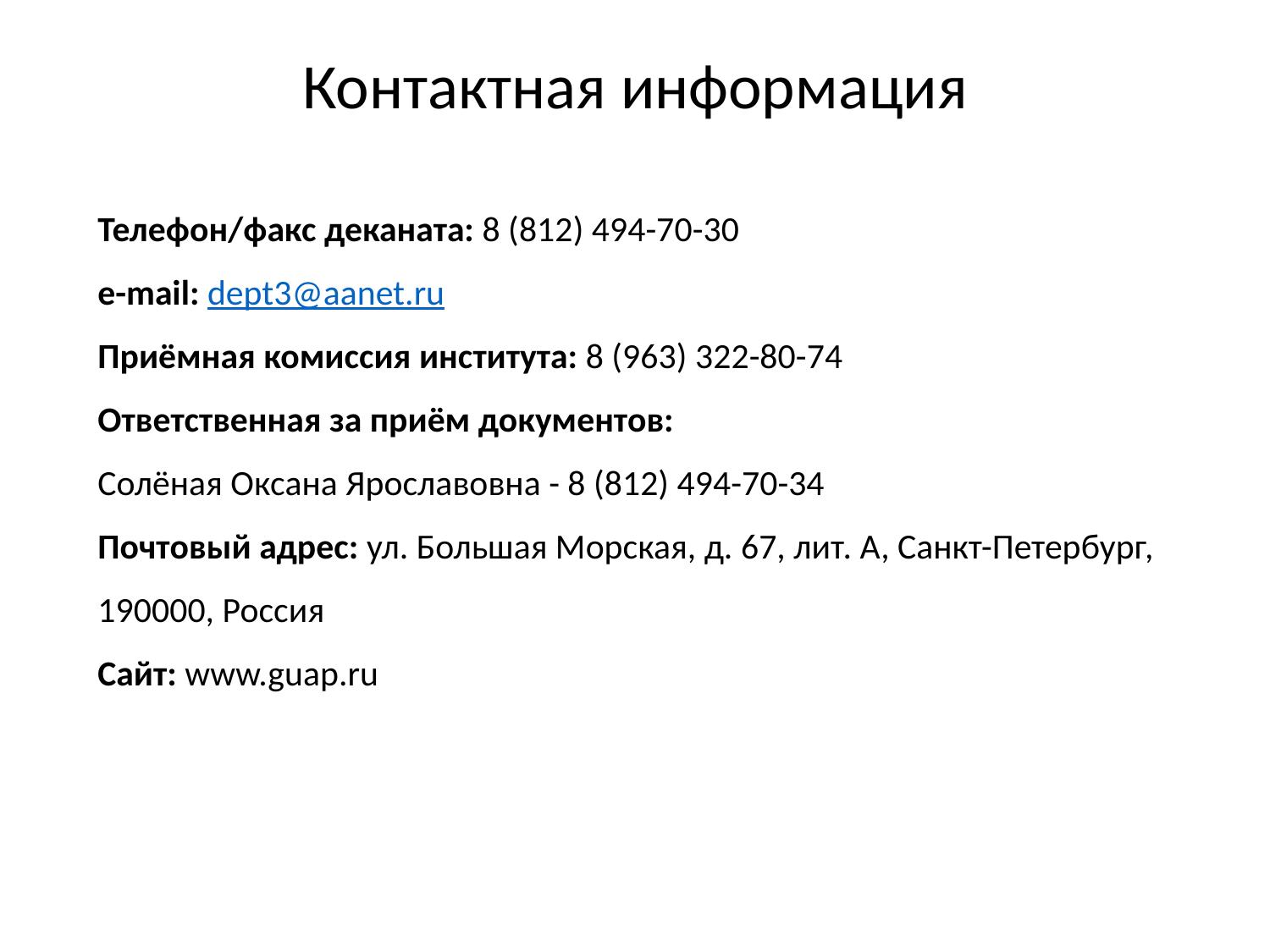

# Контактная информация
Телефон/факс деканата: 8 (812) 494-70-30
e-mail: dept3@aanet.ru
Приёмная комиссия института: 8 (963) 322-80-74
Ответственная за приём документов:
Солёная Оксана Ярославовна - 8 (812) 494-70-34
Почтовый адрес: ул. Большая Морская, д. 67, лит. А, Санкт-Петербург, 190000, Россия
Сайт: www.guap.ru